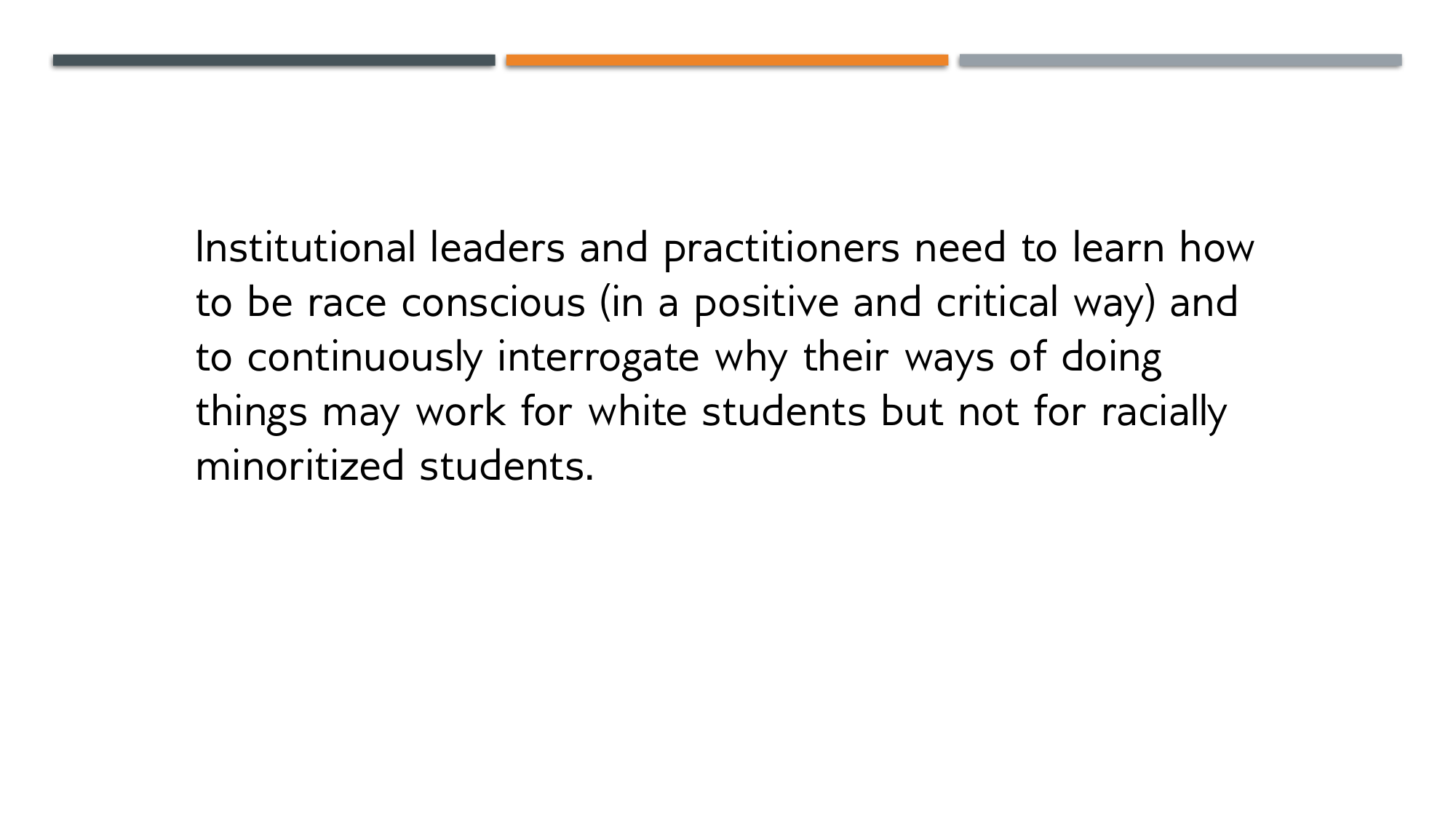

Institutional leaders and practitioners need to learn how to be race conscious (in a positive and critical way) and to continuously interrogate why their ways of doing things may work for white students but not for racially minoritized students.